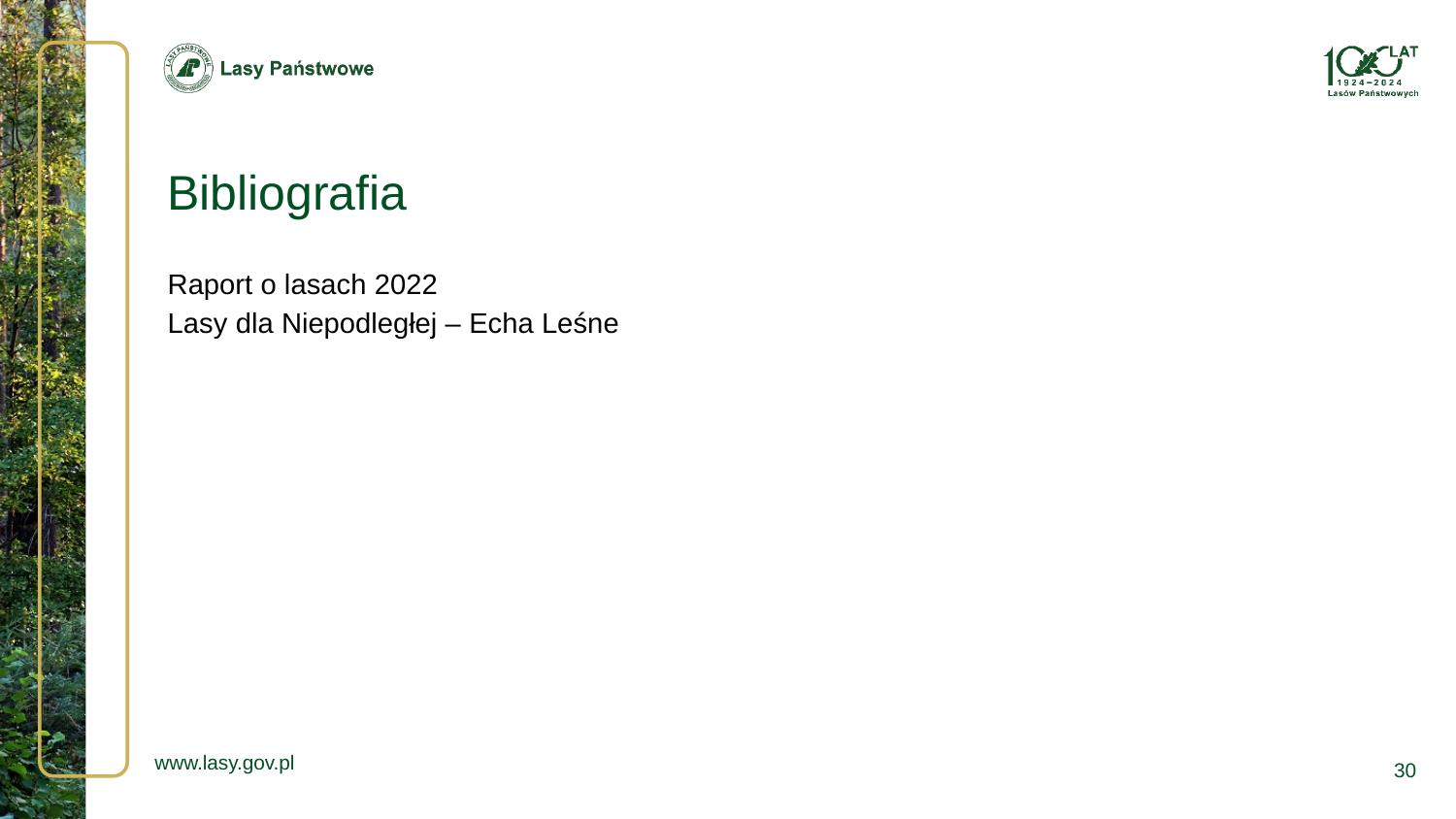

# Bibliografia
Raport o lasach 2022
Lasy dla Niepodległej – Echa Leśne